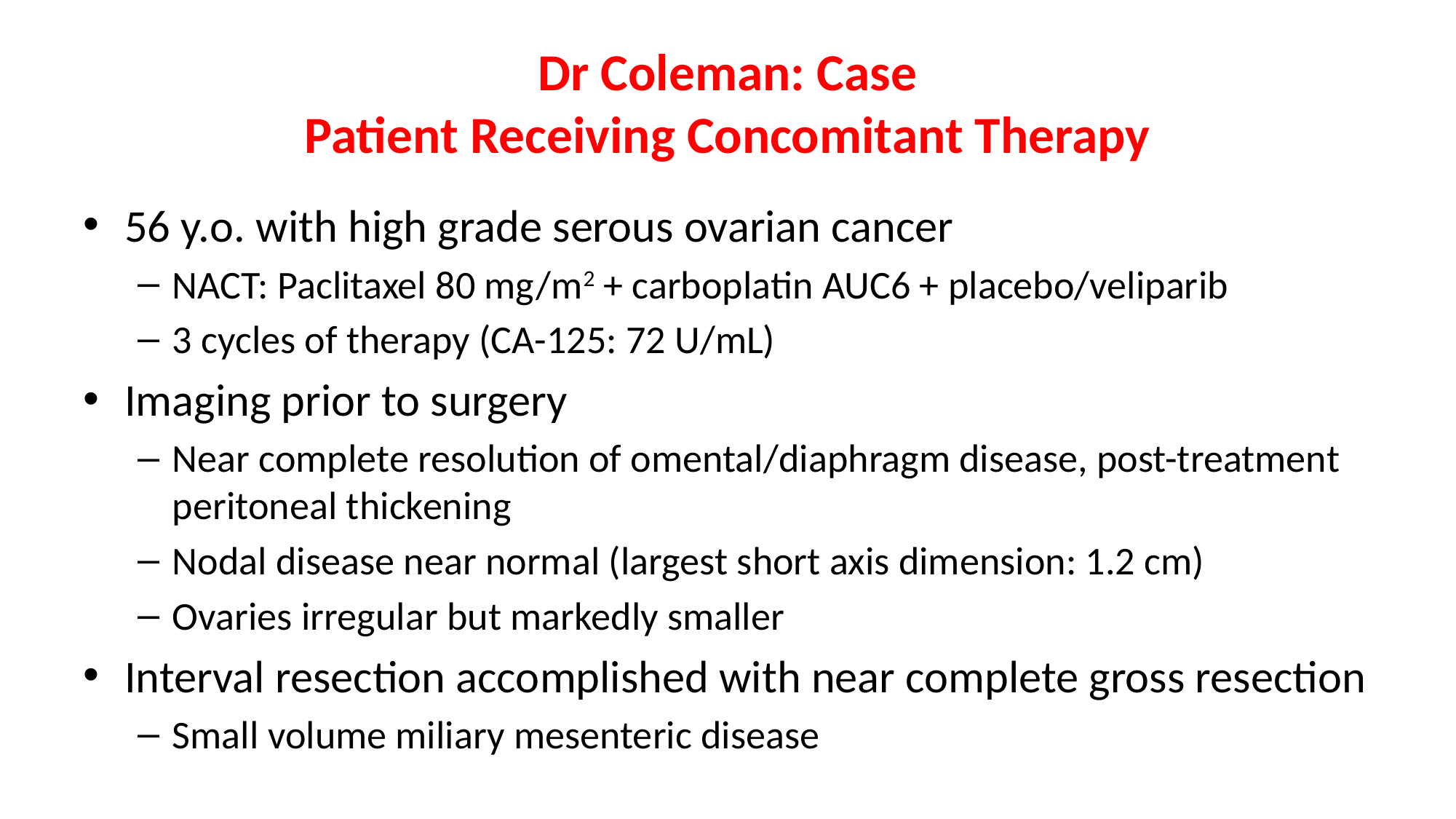

# Dr Coleman: Case Patient Receiving Concomitant Therapy
56 y.o. with high grade serous ovarian cancer
NACT: Paclitaxel 80 mg/m2 + carboplatin AUC6 + placebo/veliparib
3 cycles of therapy (CA-125: 72 U/mL)
Imaging prior to surgery
Near complete resolution of omental/diaphragm disease, post-treatment peritoneal thickening
Nodal disease near normal (largest short axis dimension: 1.2 cm)
Ovaries irregular but markedly smaller
Interval resection accomplished with near complete gross resection
Small volume miliary mesenteric disease